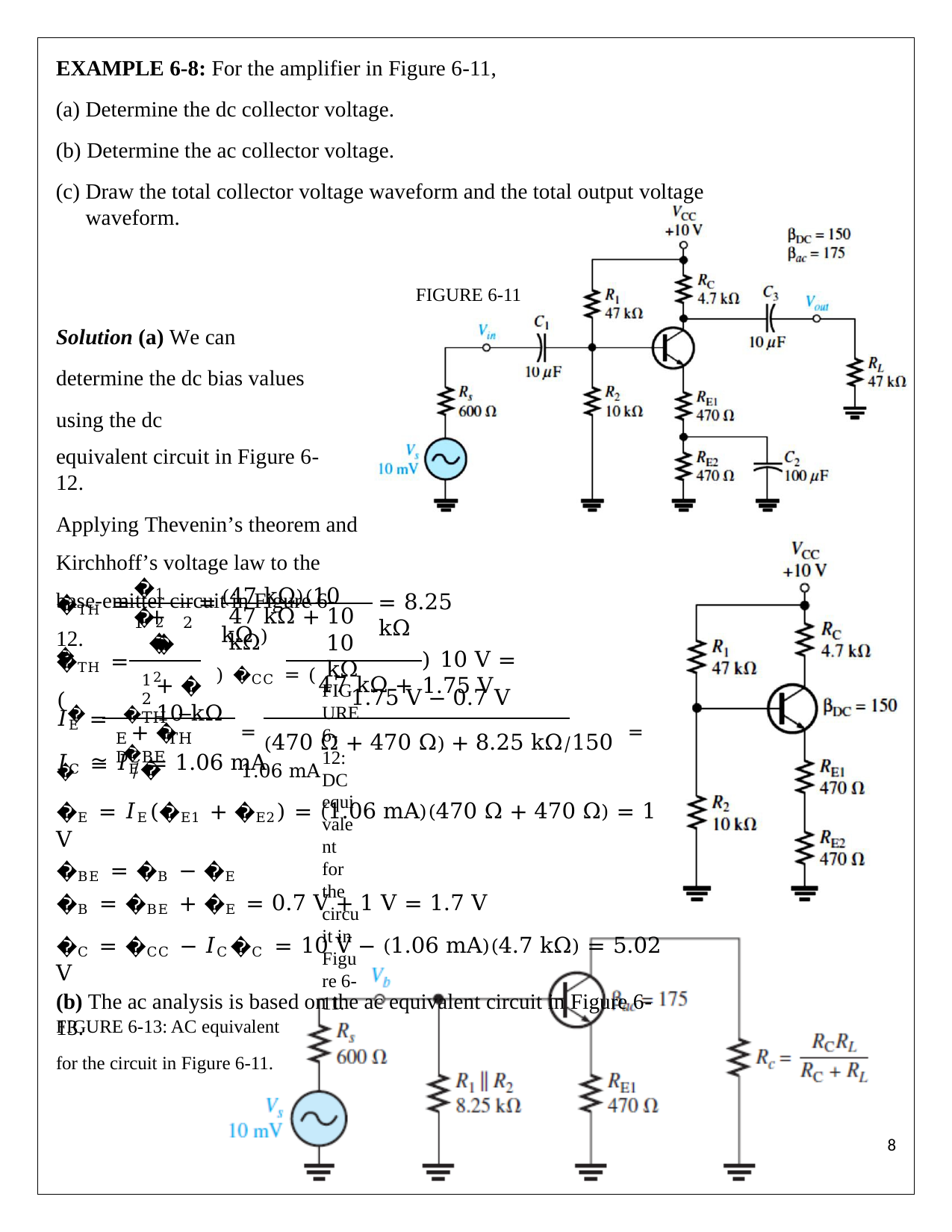

EXAMPLE 6-8: For the amplifier in Figure 6-11,

Determine the dc collector voltage.

Determine the ac collector voltage.

Draw the total collector voltage waveform and the total output voltage waveform.

FIGURE 6-11
Solution (a) We can determine the dc bias values using the dc

equivalent circuit in Figure 6-12.
Applying Thevenin’s theorem and Kirchhoff’s voltage law to the base-emitter circuit in Figure 6-12.

FIGURE 6-12: DC equivalent for the circuit in Figure 6-11.

�1�2
(47 kΩ)(10 kΩ )
�TH  = �
=
= 8.25 kΩ
+ �
47 kΩ + 10 kΩ

1
2
�2
10 kΩ
�TH  = (�
) 10 V = 1.75 V
+ �  ) �CC  = (47 kΩ + 10 kΩ

1	2
1.75 V − 0.7 V
= (470 Ω + 470 Ω) + 8.25 kΩ⁄150  = 1.06 mA
�TH  − �BE
𝐼E  = �
+ �	⁄�

E	TH	DC
𝐼C  ≅ 𝐼E  = 1.06 mA

�E  = 𝐼E(�E1  + �E2) = (1.06 mA)(470 Ω + 470 Ω) = 1 V
�BE  = �B  − �E
�B  = �BE  + �E  = 0.7 V + 1 V = 1.7 V
�C  = �CC  − 𝐼C�C  = 10 V − (1.06 mA)(4.7 kΩ) = 5.02 V
(b) The ac analysis is based on the ac equivalent circuit in Figure 6-13.

FIGURE 6-13: AC equivalent for the circuit in Figure 6-11.
8